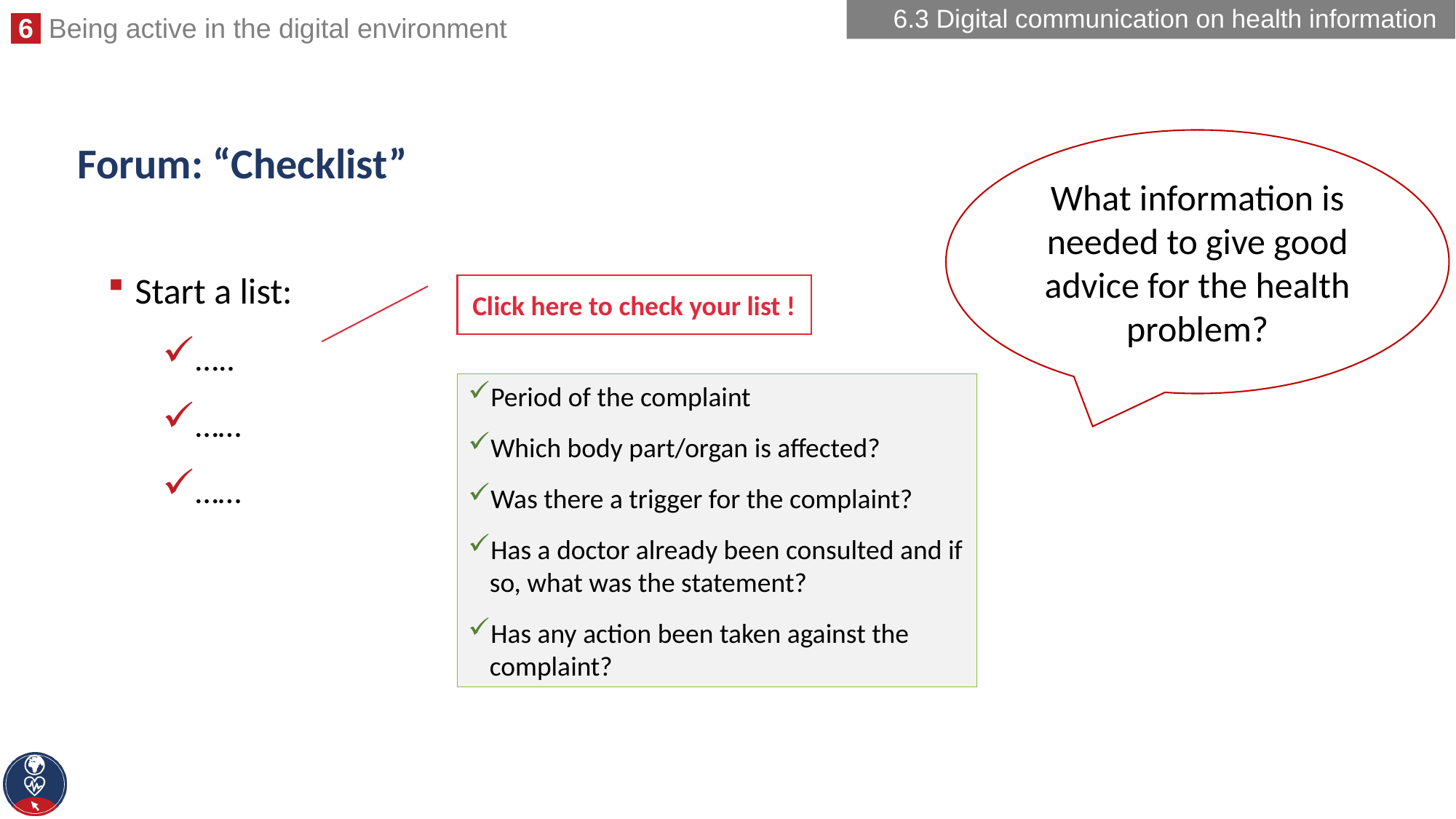

6.3 Digital communication on health information
# Forum: “Checklist”
What information is needed to give good advice for the health problem?
Start a list:
…..
……
……

Click here to check your list !

Period of the complaint
Which body part/organ is affected?
Was there a trigger for the complaint?
Has a doctor already been consulted and if so, what was the statement?
Has any action been taken against the complaint?